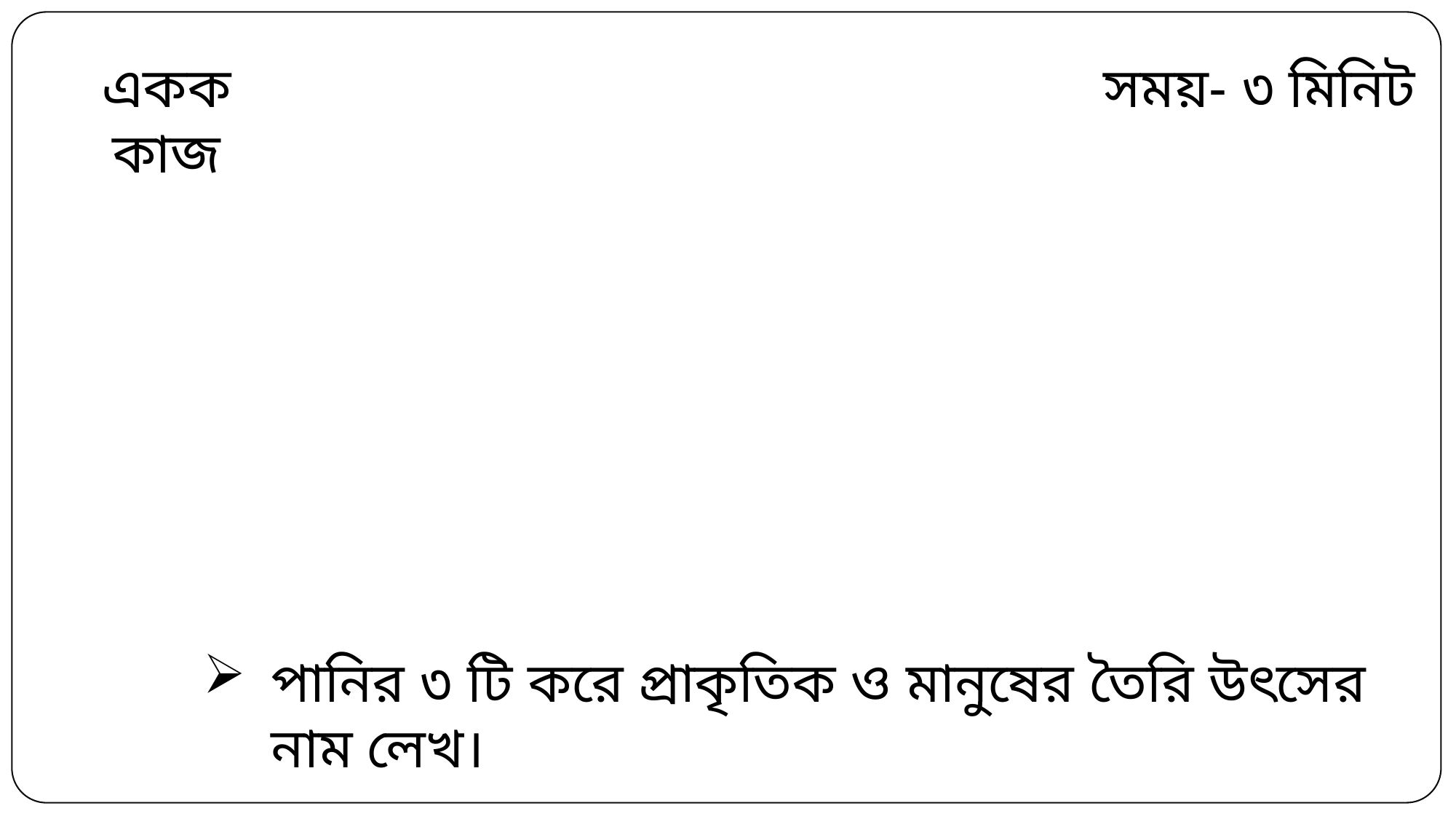

একক কাজ
সময়- ৩ মিনিট
পানির ৩ টি করে প্রাকৃতিক ও মানুষের তৈরি উৎসের নাম লেখ।